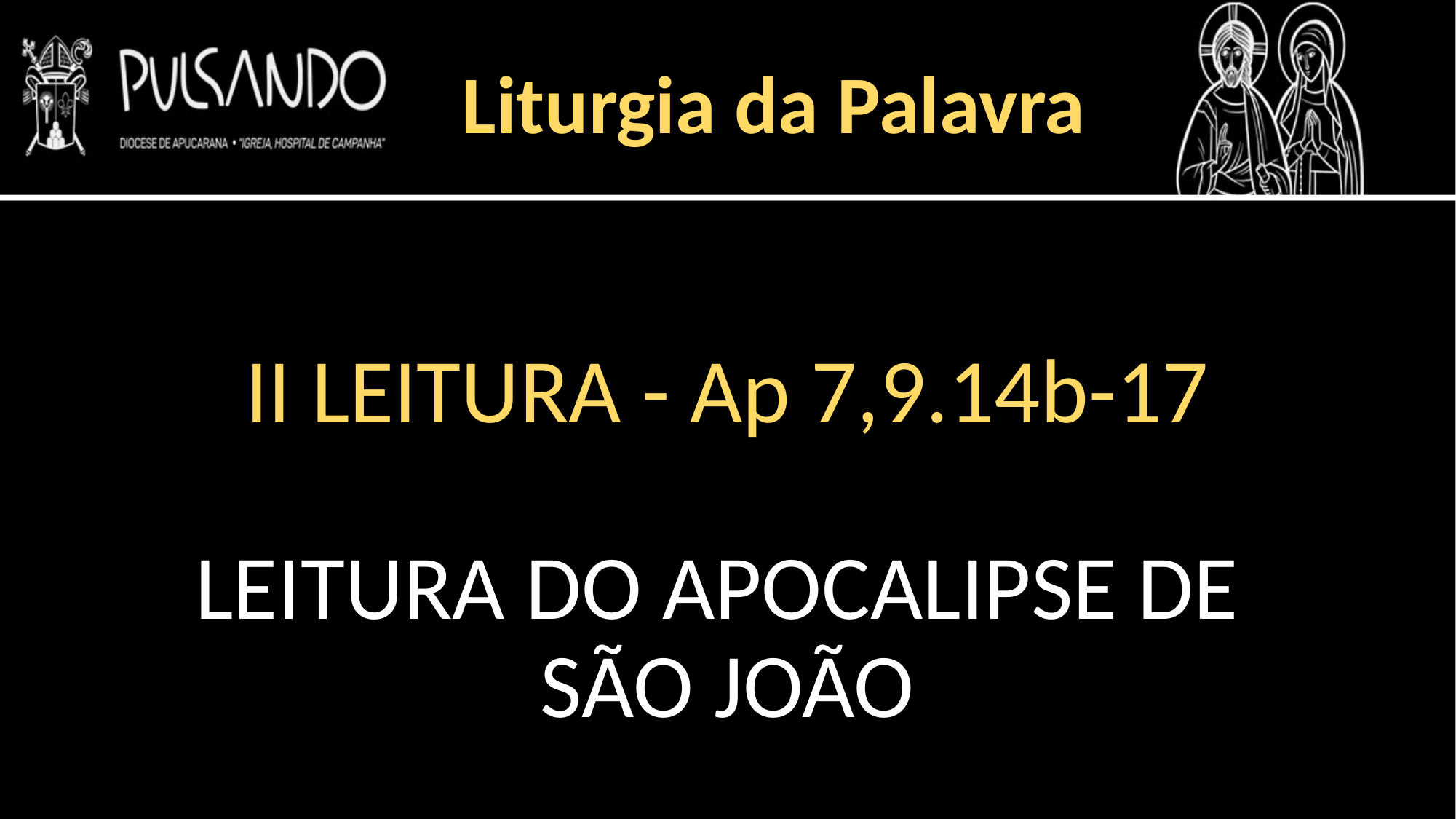

Liturgia da Palavra

II LEITURA - Ap 7,9.14b-17

LEITURA DO APOCALIPSE DE
SÃO JOÃO